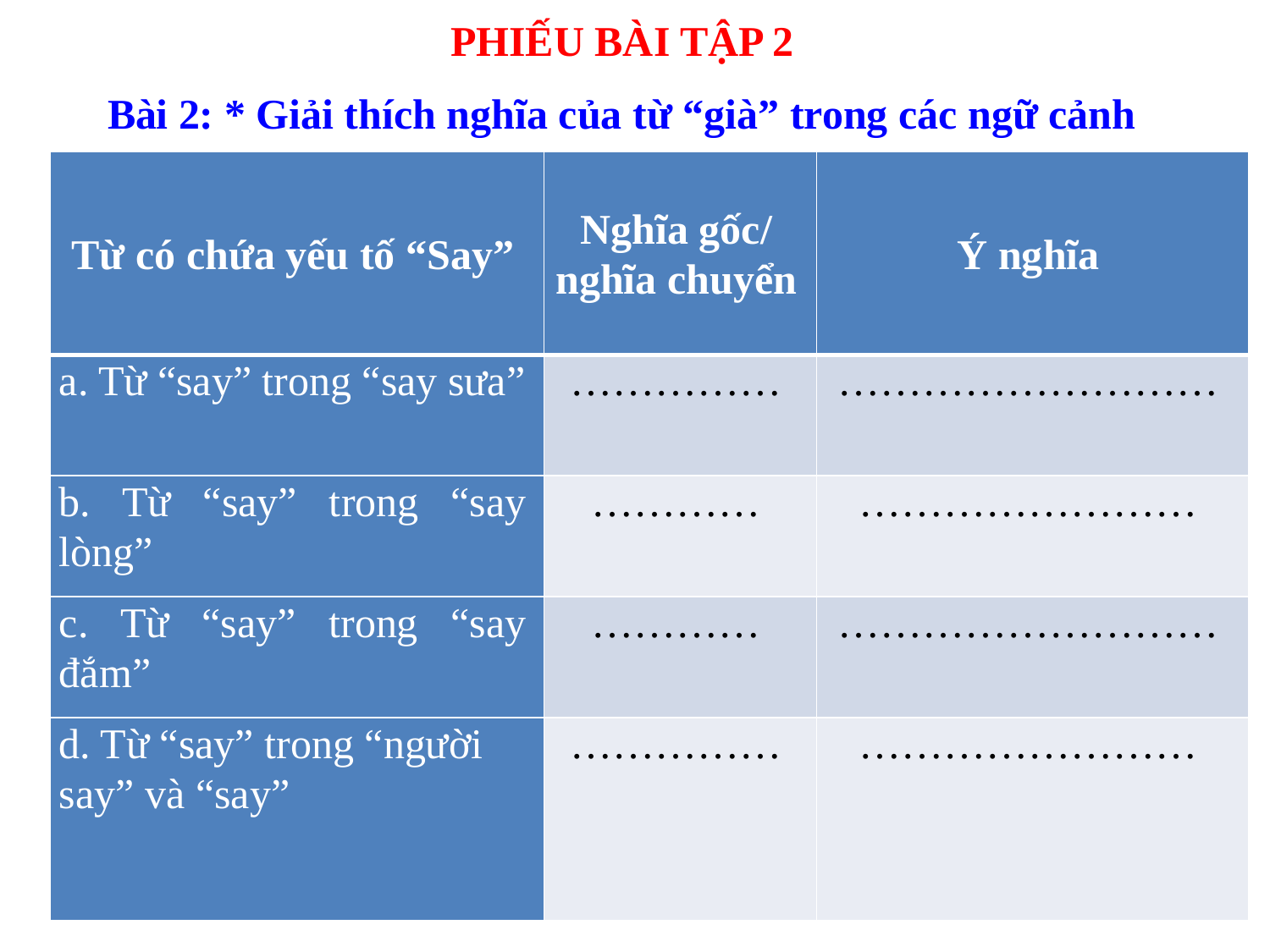

PHIẾU BÀI TẬP 2
Bài 2: * Giải thích nghĩa của từ “già” trong các ngữ cảnh

| Từ có chứa yếu tố “Say” | Nghĩa gốc/ nghĩa chuyển | Ý nghĩa |
| --- | --- | --- |
| a. Từ “say” trong “say sưa” | …………… | ……………………… |
| b. Từ “say” trong “say lòng” | ………… | …………………… |
| c. Từ “say” trong “say đắm” | ………… | ……………………… |
| d. Từ “say” trong “người say” và “say” | …………… | …………………… |